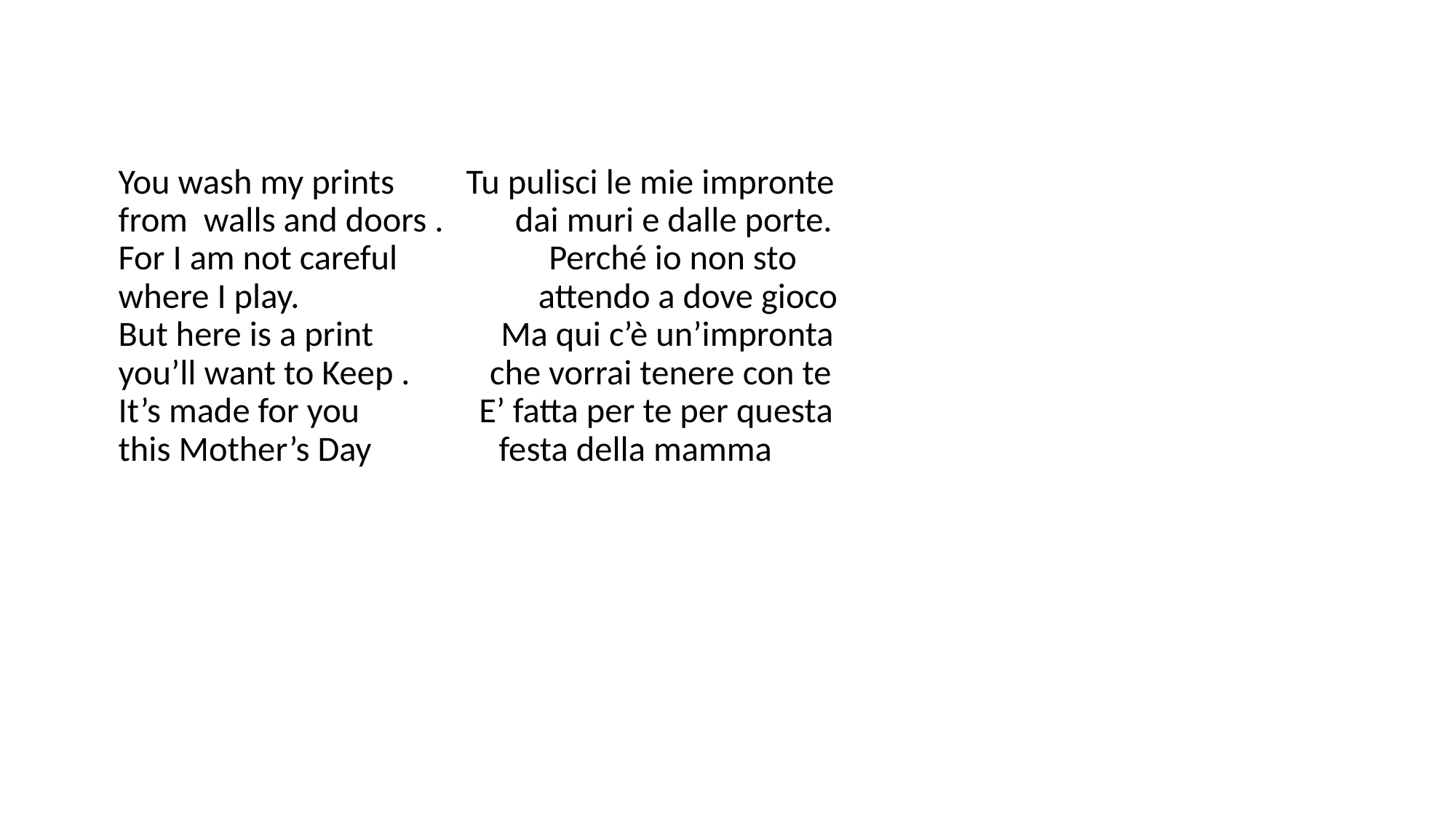

# You wash my prints         Tu pulisci le mie impronte from  walls and doors .         dai muri e dalle porte. For I am not careful                   Perché io non sto where I play.                              attendo a dove gioco But here is a print                Ma qui c’è un’impronta you’ll want to Keep .          che vorrai tenere con te It’s made for you               E’ fatta per te per questa this Mother’s Day                festa della mamma